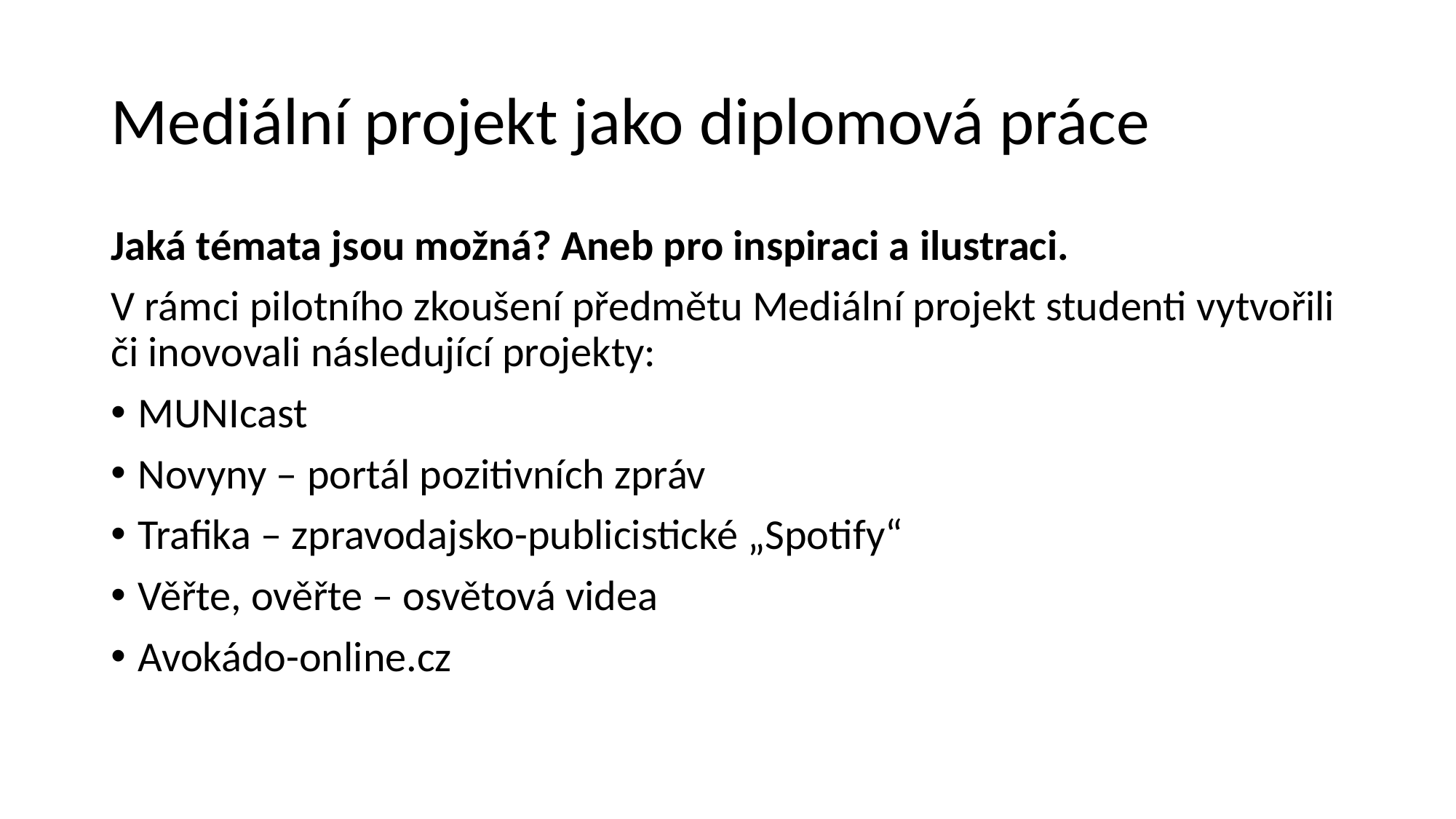

# Mediální projekt jako diplomová práce
Jaká témata jsou možná? Aneb pro inspiraci a ilustraci.
V rámci pilotního zkoušení předmětu Mediální projekt studenti vytvořili či inovovali následující projekty:
MUNIcast
Novyny – portál pozitivních zpráv
Trafika – zpravodajsko-publicistické „Spotify“
Věřte, ověřte – osvětová videa
Avokádo-online.cz